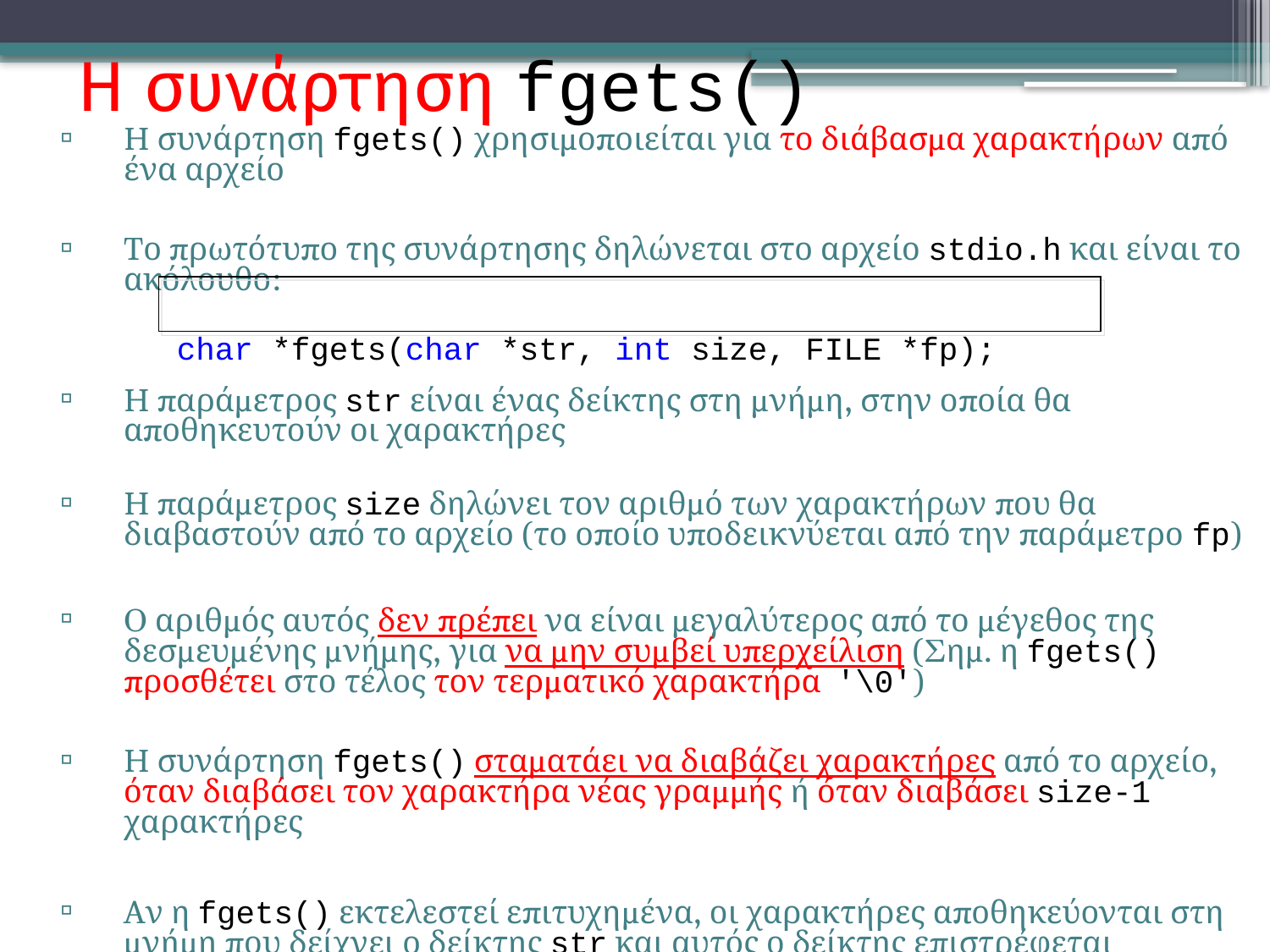

# Η συνάρτηση fgets()
Η συνάρτηση fgets() χρησιμοποιείται για το διάβασμα χαρακτήρων από ένα αρχείο

Το πρωτότυπο της συνάρτησης δηλώνεται στο αρχείο stdio.h και είναι το ακόλουθο:

   	       char *fgets(char *str, int size, FILE *fp);

Η παράμετρος str είναι ένας δείκτης στη μνήμη, στην οποία θα αποθηκευτούν οι χαρακτήρες

Η παράμετρος size δηλώνει τον αριθμό των χαρακτήρων που θα διαβαστούν από το αρχείο (το οποίο υποδεικνύεται από την παράμετρο fp)

Ο αριθμός αυτός δεν πρέπει να είναι μεγαλύτερος από το μέγεθος της δεσμευμένης μνήμης, για να μην συμβεί υπερχείλιση (Σημ. η fgets() προσθέτει στο τέλος τον τερματικό χαρακτήρα  '\0')

Η συνάρτηση fgets() σταματάει να διαβάζει χαρακτήρες από το αρχείο, όταν διαβάσει τον χαρακτήρα νέας γραμμής ή όταν διαβάσει size-1 χαρακτήρες

Αν η fgets() εκτελεστεί επιτυχημένα, οι χαρακτήρες αποθηκεύονται στη μνήμη που δείχνει ο δείκτης str και αυτός ο δείκτης επιστρέφεται

Αν φτάσουμε στο τέλος του αρχείου ή αν συμβεί κάποιο άλλο λάθος, τότε η fgets() επιστρέφει την τιμή NULL